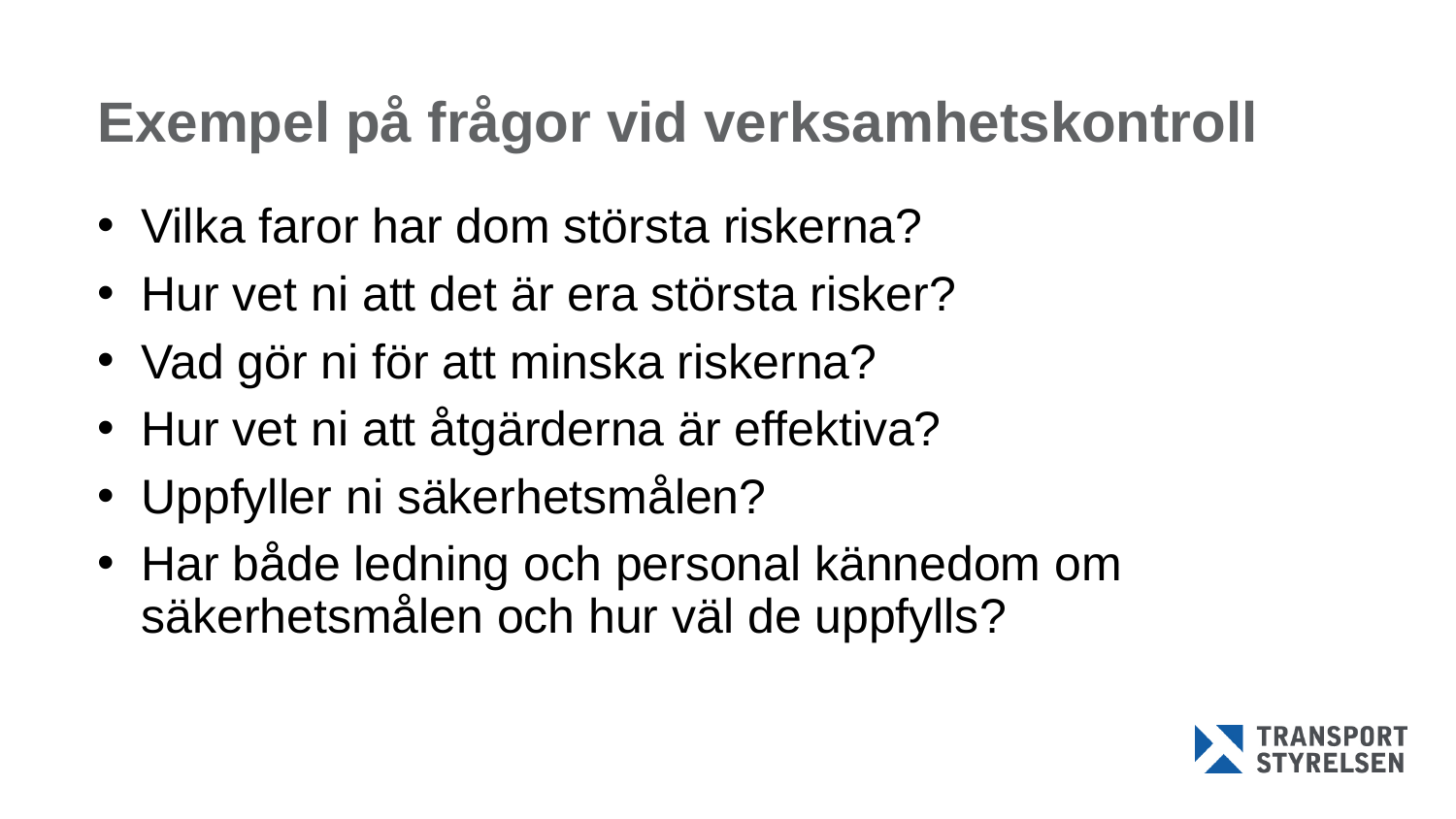

# Exempel på frågor vid verksamhetskontroll
Vilka faror har dom största riskerna?
Hur vet ni att det är era största risker?
Vad gör ni för att minska riskerna?
Hur vet ni att åtgärderna är effektiva?
Uppfyller ni säkerhetsmålen?
Har både ledning och personal kännedom om säkerhetsmålen och hur väl de uppfylls?